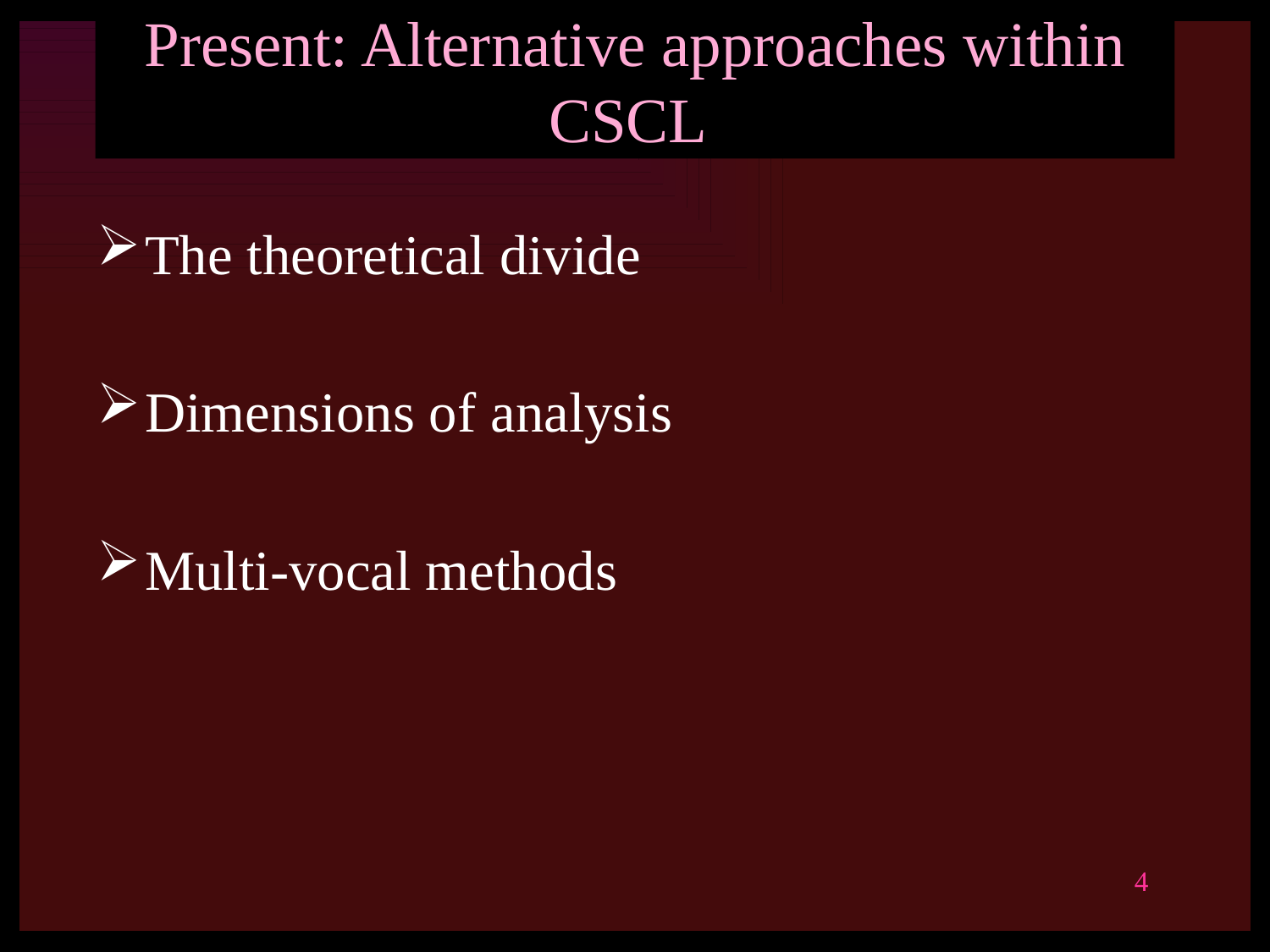

# Present: Alternative approaches within CSCL
The theoretical divide

Dimensions of analysis

Multi-vocal methods